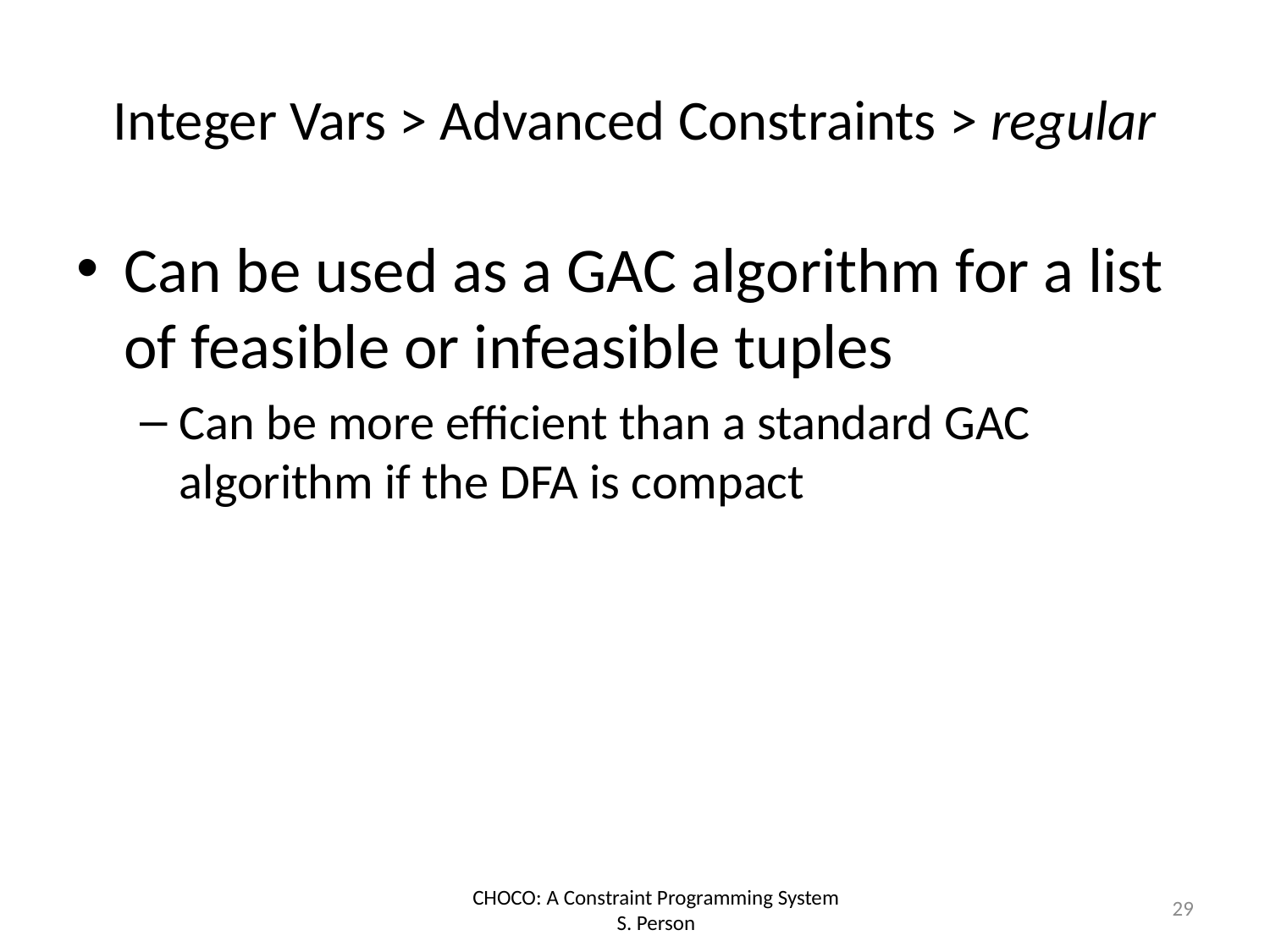

# Integer Vars > Advanced Constraints > regular
Can be used as a GAC algorithm for a list of feasible or infeasible tuples
Can be more efficient than a standard GAC algorithm if the DFA is compact
29